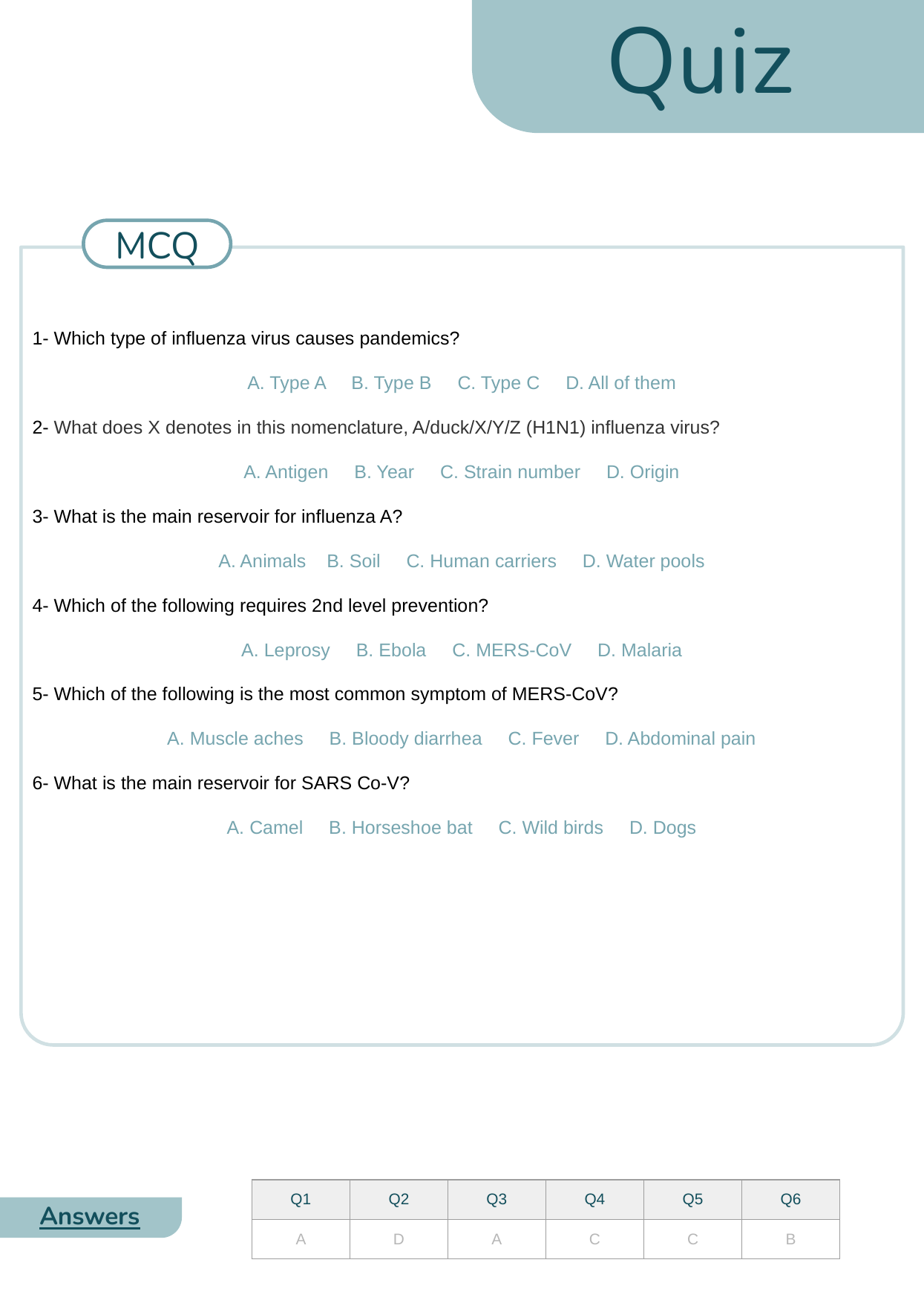

Quiz
MCQ

1- Which type of influenza virus causes pandemics?

A. Type A     B. Type B     C. Type C     D. All of them

2- What does X denotes in this nomenclature, A/duck/X/Y/Z (H1N1) influenza virus?

A. Antigen     B. Year     C. Strain number     D. Origin

3- What is the main reservoir for influenza A?

A. Animals    B. Soil     C. Human carriers     D. Water pools

4- Which of the following requires 2nd level prevention?

A. Leprosy     B. Ebola     C. MERS-CoV     D. Malaria

5- Which of the following is the most common symptom of MERS-CoV?

A. Muscle aches     B. Bloody diarrhea     C. Fever     D. Abdominal pain

6- What is the main reservoir for SARS Co-V?

A. Camel     B. Horseshoe bat     C. Wild birds     D. Dogs

| Q1 | Q2 | Q3 | Q4 | Q5 | Q6 |
| --- | --- | --- | --- | --- | --- |
| A | D | A | C | C | B |
Answers